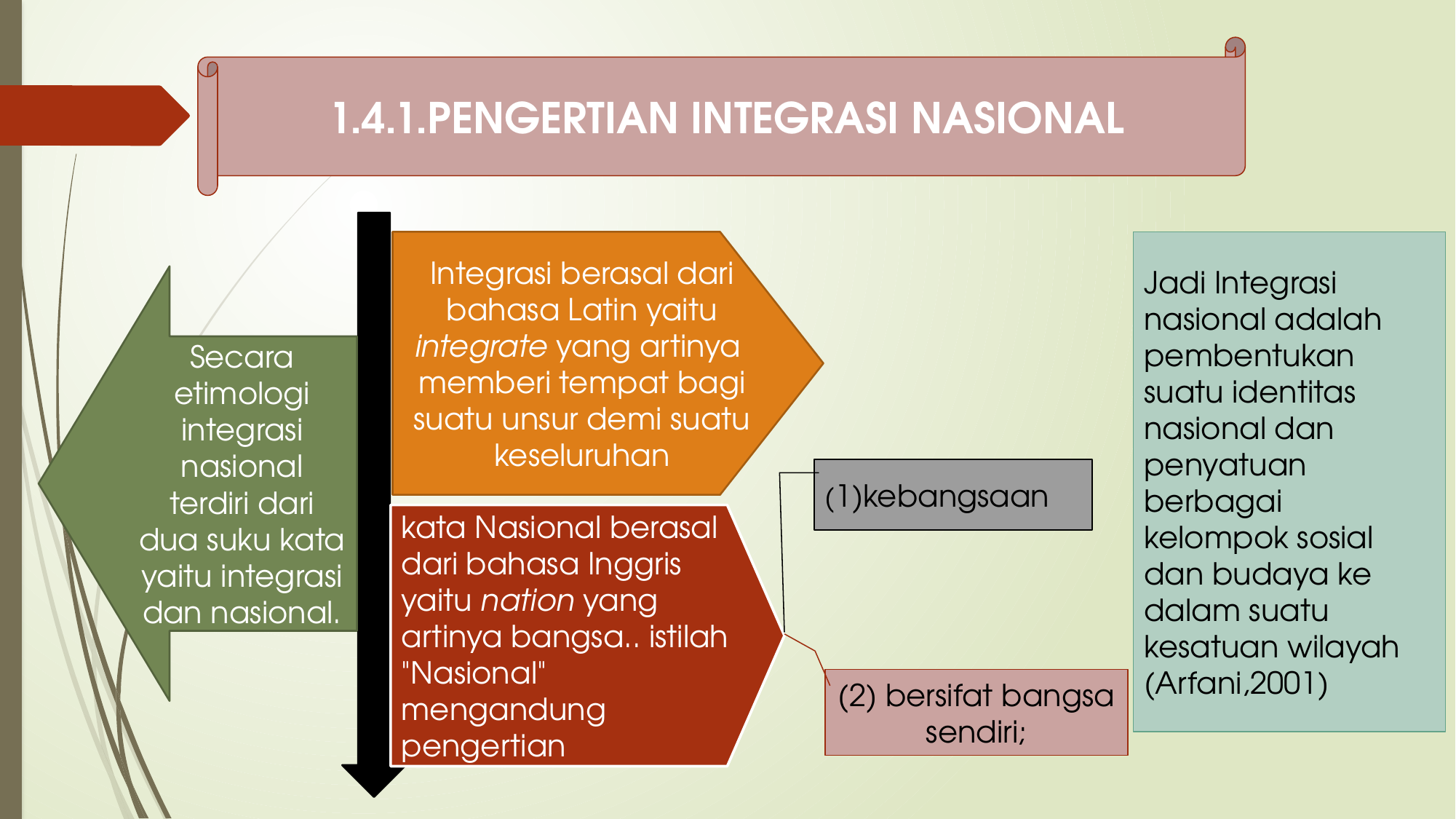

1.4.1.PENGERTIAN INTEGRASI NASIONAL

Integrasi berasal dari bahasa Latin yaitu integrate yang artinya  memberi tempat bagi suatu unsur demi suatu keseluruhan
Jadi Integrasi nasional adalah pembentukan suatu identitas nasional dan penyatuan berbagai kelompok sosial dan budaya ke dalam suatu kesatuan wilayah (Arfani,2001)
Secara etimologi integrasi nasional terdiri dari dua suku kata yaitu integrasi dan nasional.
(1)kebangsaan
kata Nasional berasal dari bahasa Inggris yaitu nation yang artinya bangsa.. istilah "Nasional" mengandung pengertian
(2) bersifat bangsa sendiri;